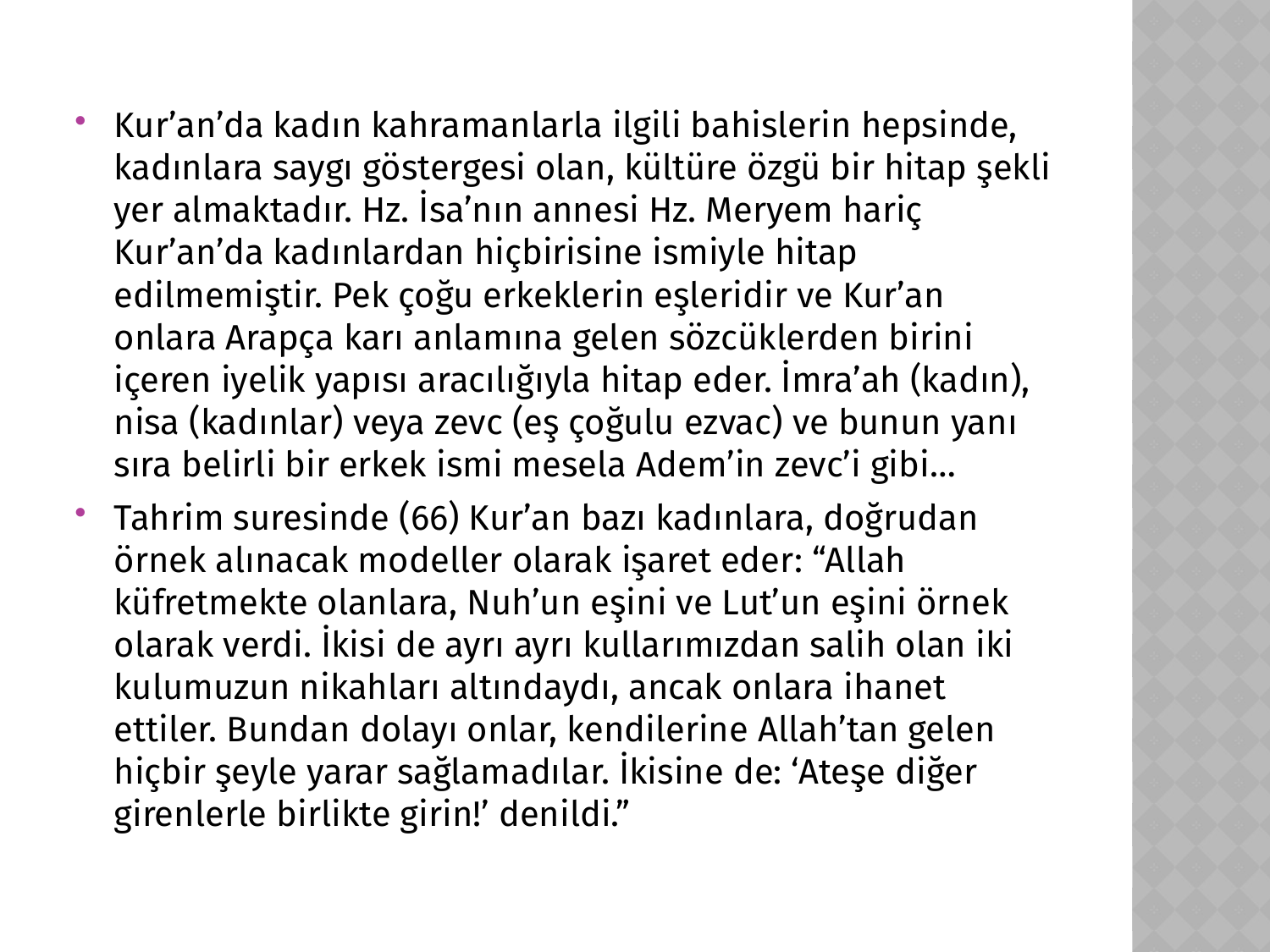

Kur’an’da kadın kahramanlarla ilgili bahislerin hepsinde, kadınlara saygı göstergesi olan, kültüre özgü bir hitap şekli yer almaktadır. Hz. İsa’nın annesi Hz. Meryem hariç Kur’an’da kadınlardan hiçbirisine ismiyle hitap edilmemiştir. Pek çoğu erkeklerin eşleridir ve Kur’an onlara Arapça karı anlamına gelen sözcüklerden birini içeren iyelik yapısı aracılığıyla hitap eder. İmra’ah (kadın), nisa (kadınlar) veya zevc (eş çoğulu ezvac) ve bunun yanı sıra belirli bir erkek ismi mesela Adem’in zevc’i gibi…
Tahrim suresinde (66) Kur’an bazı kadınlara, doğrudan örnek alınacak modeller olarak işaret eder: “Allah küfretmekte olanlara, Nuh’un eşini ve Lut’un eşini örnek olarak verdi. İkisi de ayrı ayrı kullarımızdan salih olan iki kulumuzun nikahları altındaydı, ancak onlara ihanet ettiler. Bundan dolayı onlar, kendilerine Allah’tan gelen hiçbir şeyle yarar sağlamadılar. İkisine de: ‘Ateşe diğer girenlerle birlikte girin!’ denildi.”